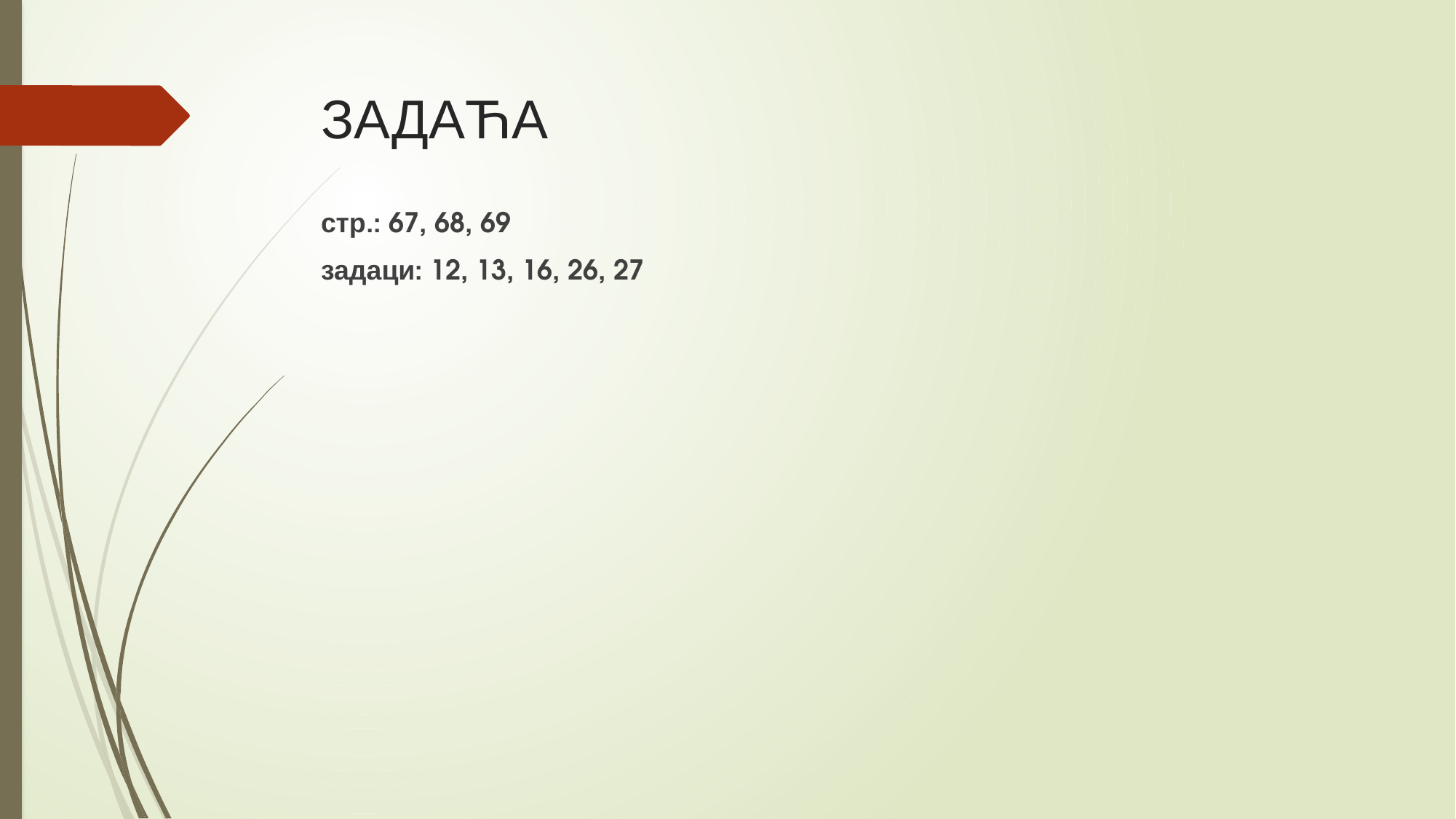

# ЗАДАЋА
стр.: 67, 68, 69
задаци: 12, 13, 16, 26, 27